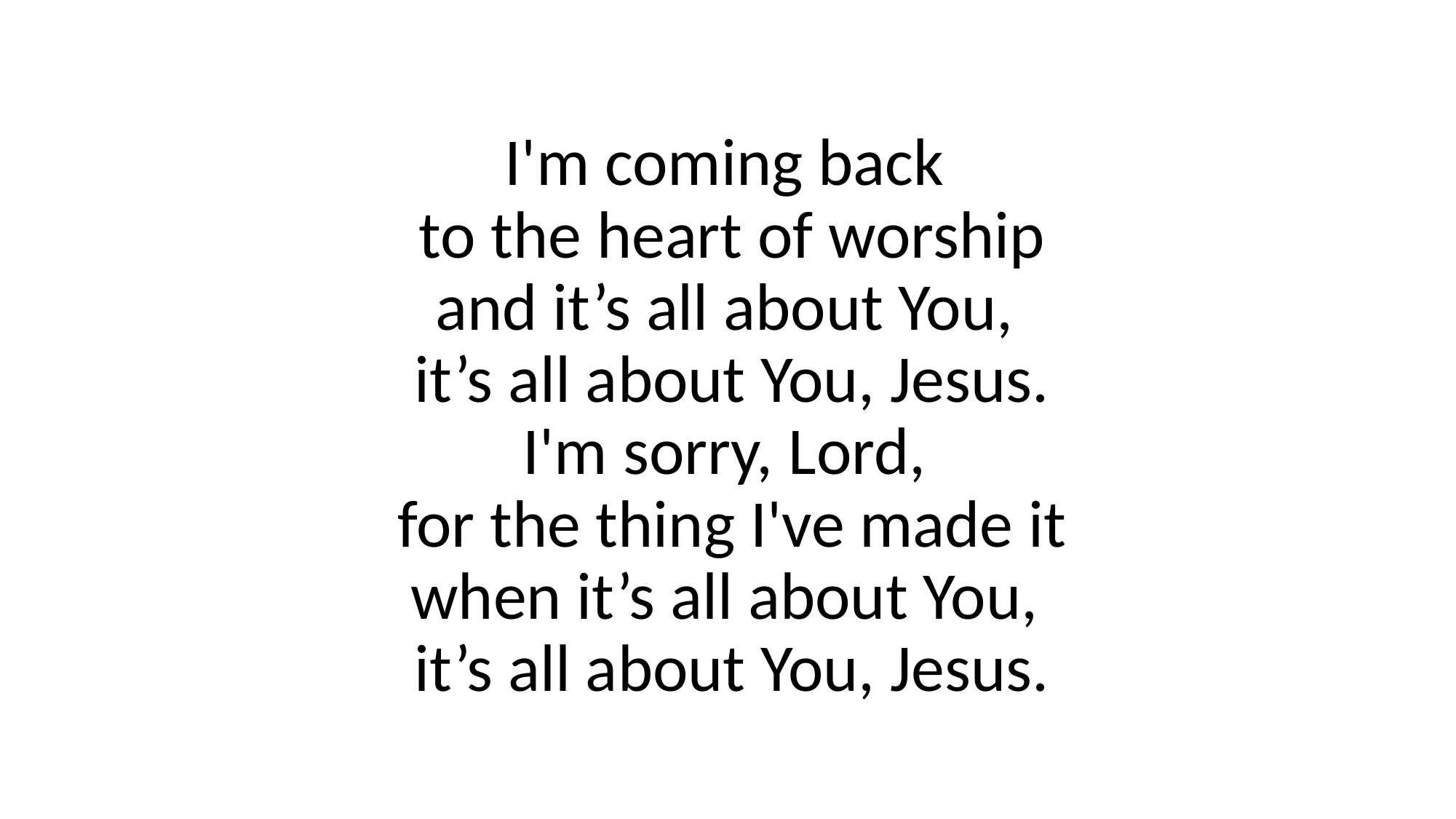

# I'm coming back to the heart of worship and it’s all about You, it’s all about You, Jesus. I'm sorry, Lord, for the thing I've made it when it’s all about You, it’s all about You, Jesus.